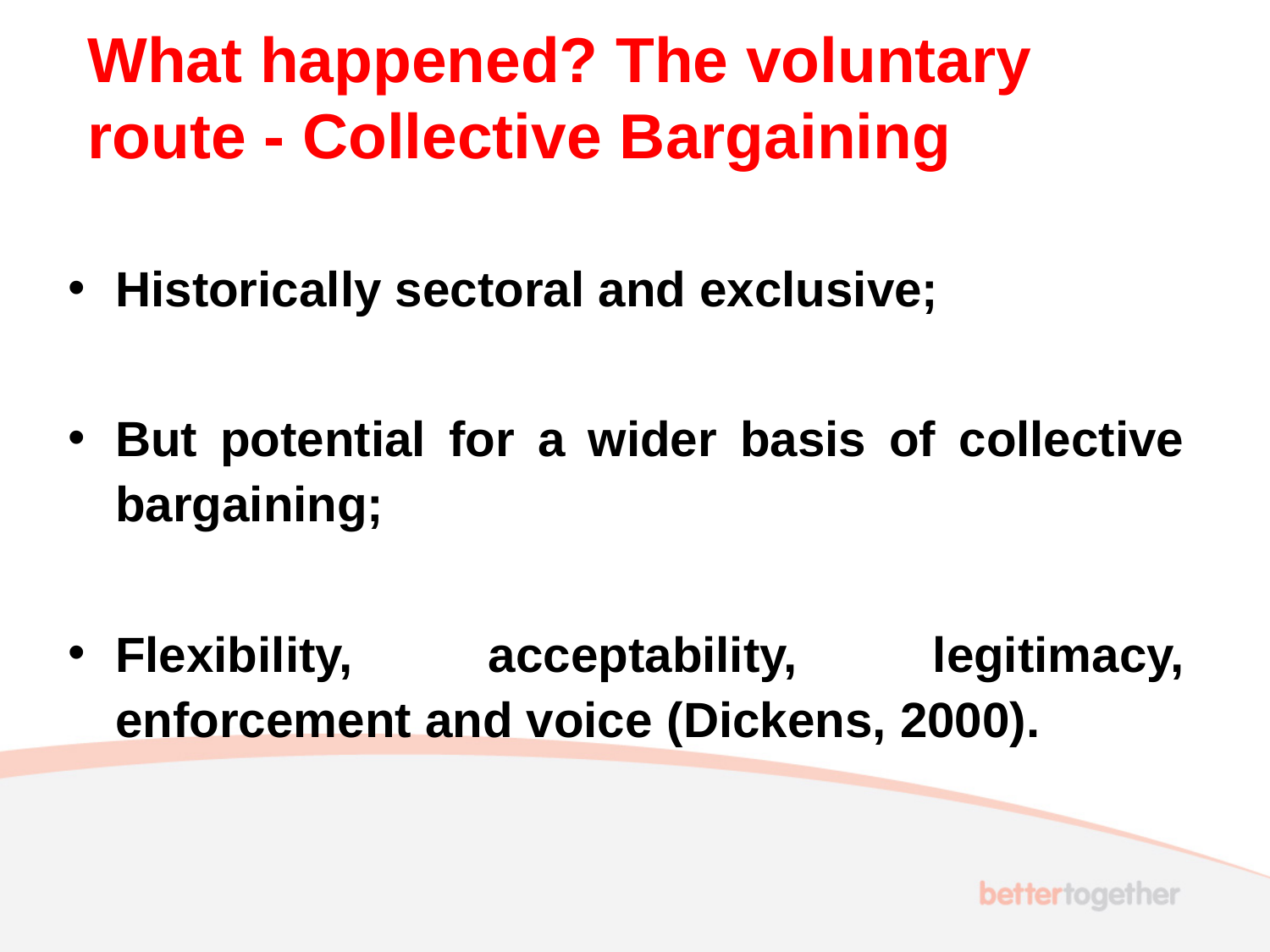

# What happened? The voluntary route - Collective Bargaining

Historically sectoral and exclusive;

But potential for a wider basis of collective bargaining;

Flexibility, acceptability, legitimacy, enforcement and voice (Dickens, 2000).